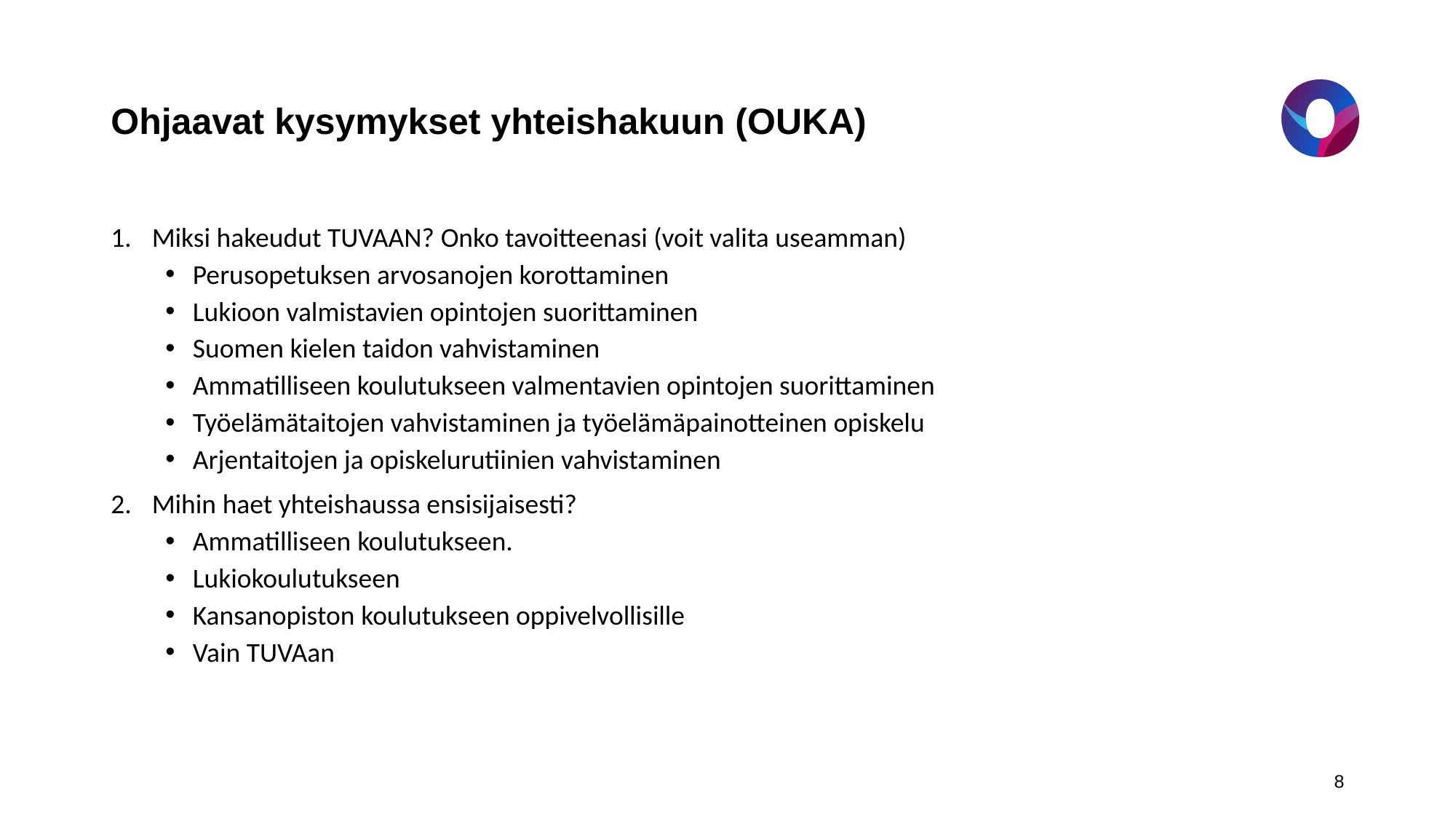

# Ohjaavat kysymykset yhteishakuun (OUKA)
Miksi hakeudut TUVAAN? Onko tavoitteenasi (voit valita useamman)
Perusopetuksen arvosanojen korottaminen
Lukioon valmistavien opintojen suorittaminen
Suomen kielen taidon vahvistaminen
Ammatilliseen koulutukseen valmentavien opintojen suorittaminen
Työelämätaitojen vahvistaminen ja työelämäpainotteinen opiskelu
Arjentaitojen ja opiskelurutiinien vahvistaminen
Mihin haet yhteishaussa ensisijaisesti?
Ammatilliseen koulutukseen.
Lukiokoulutukseen
Kansanopiston koulutukseen oppivelvollisille
Vain TUVAan
8